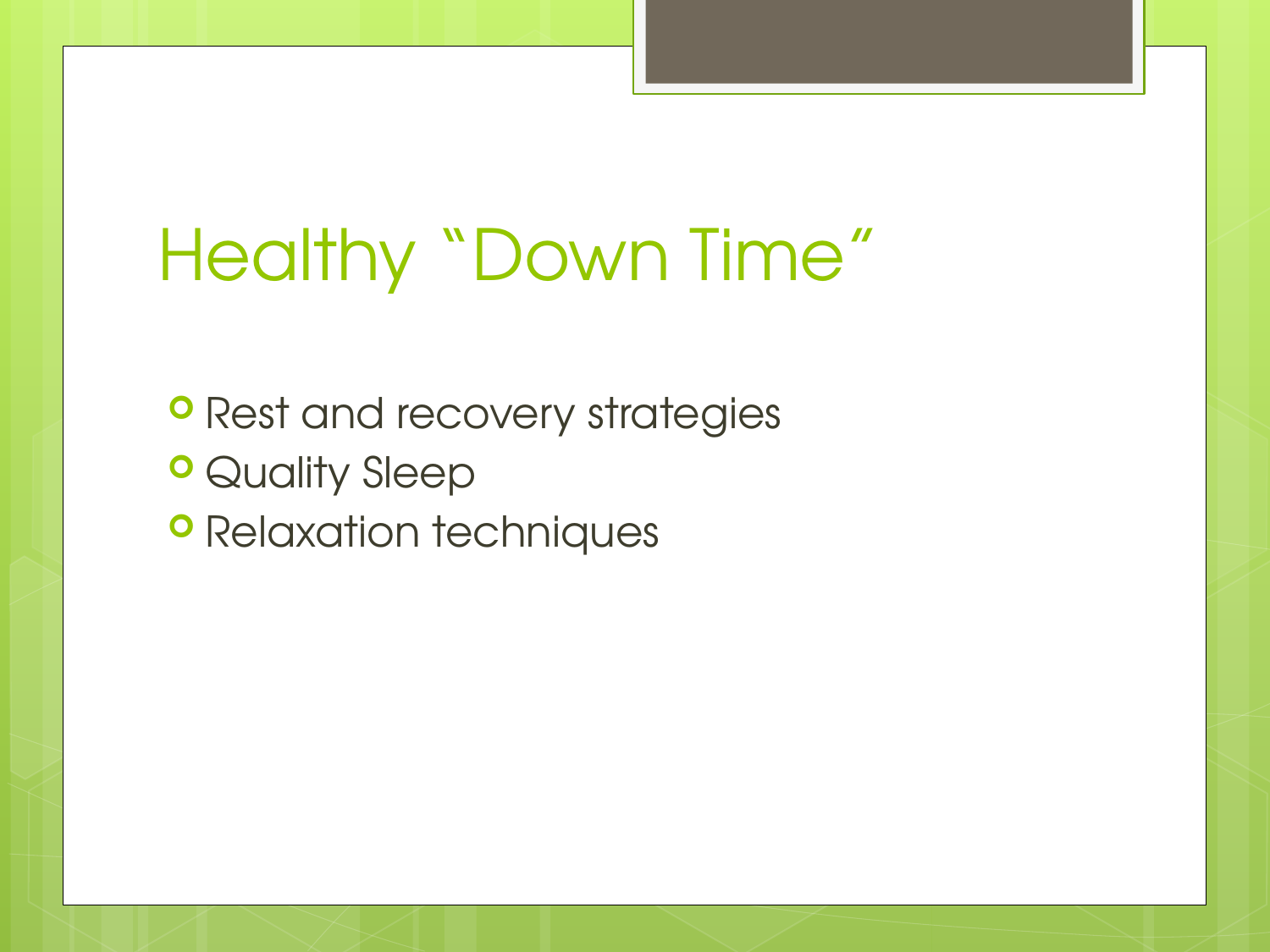

# Healthy “Down Time”
Rest and recovery strategies
Quality Sleep
Relaxation techniques